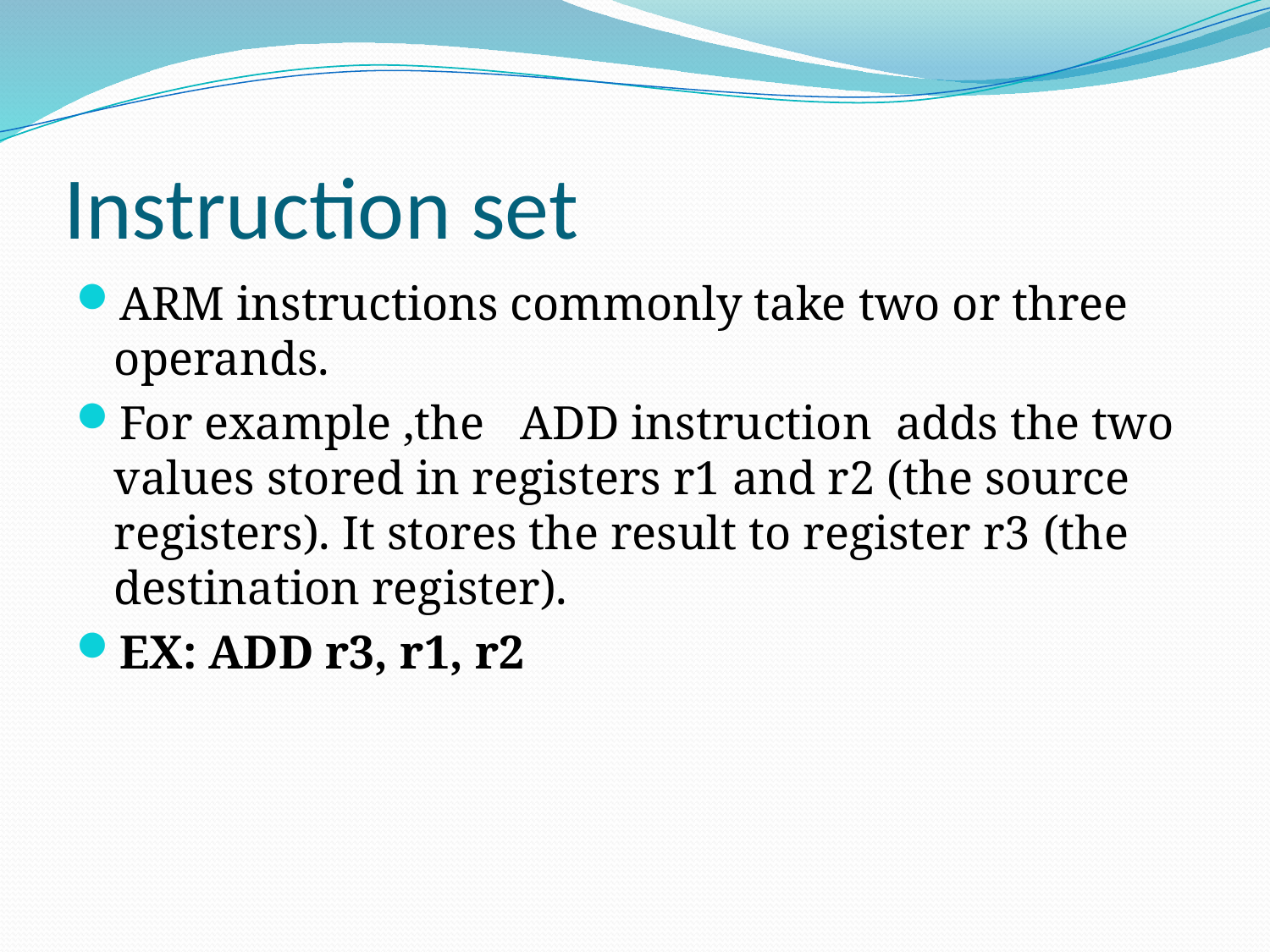

# Instruction set
ARM instructions commonly take two or three operands.
For example ,the   ADD instruction  adds the two values stored in registers r1 and r2 (the source registers). It stores the result to register r3 (the destination register).
EX: ADD r3, r1, r2